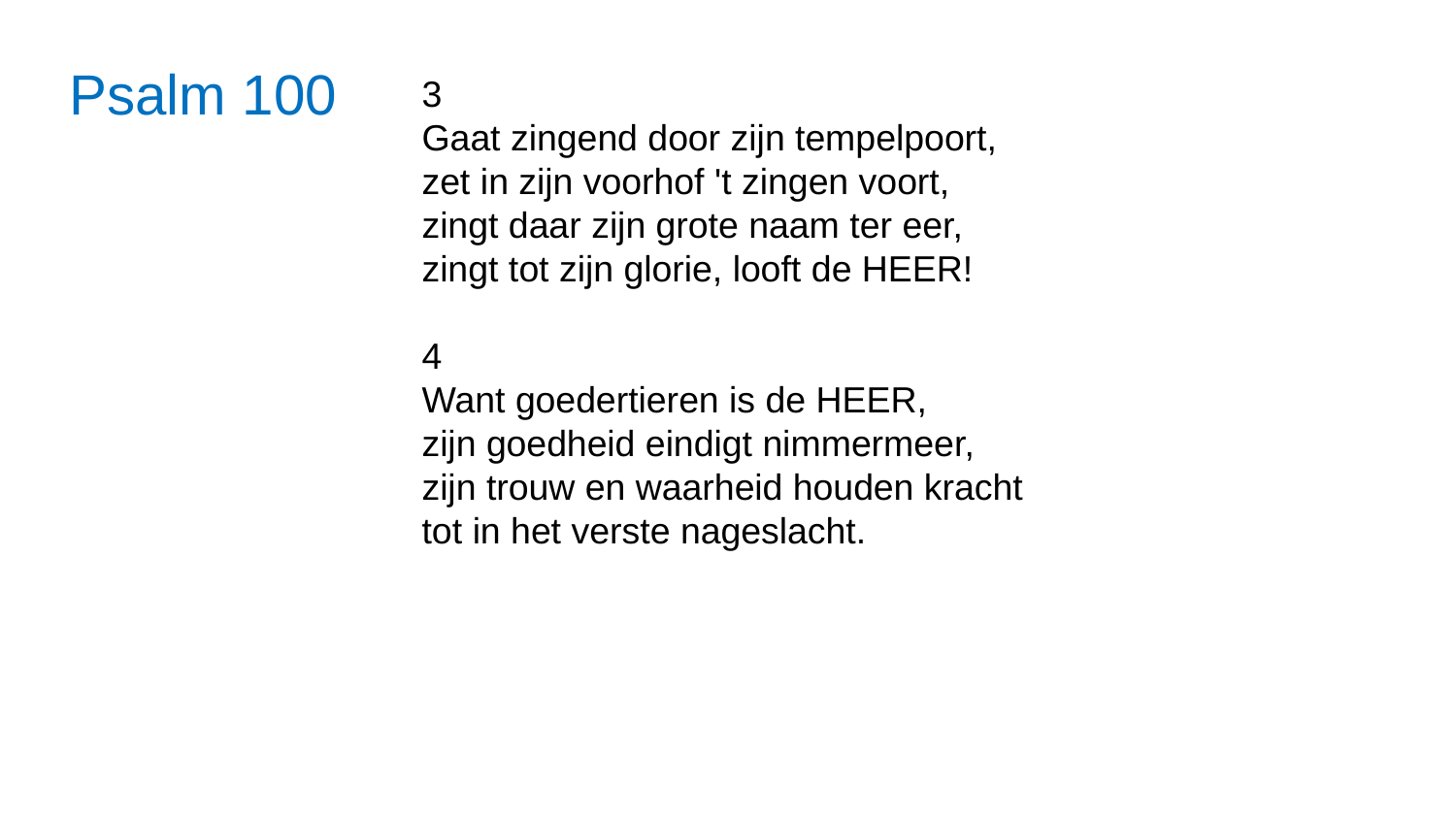

# Psalm 100
3
Gaat zingend door zijn tempelpoort,
zet in zijn voorhof 't zingen voort,
zingt daar zijn grote naam ter eer,
zingt tot zijn glorie, looft de HEER!

4
Want goedertieren is de HEER,
zijn goedheid eindigt nimmermeer,
zijn trouw en waarheid houden kracht
tot in het verste nageslacht.